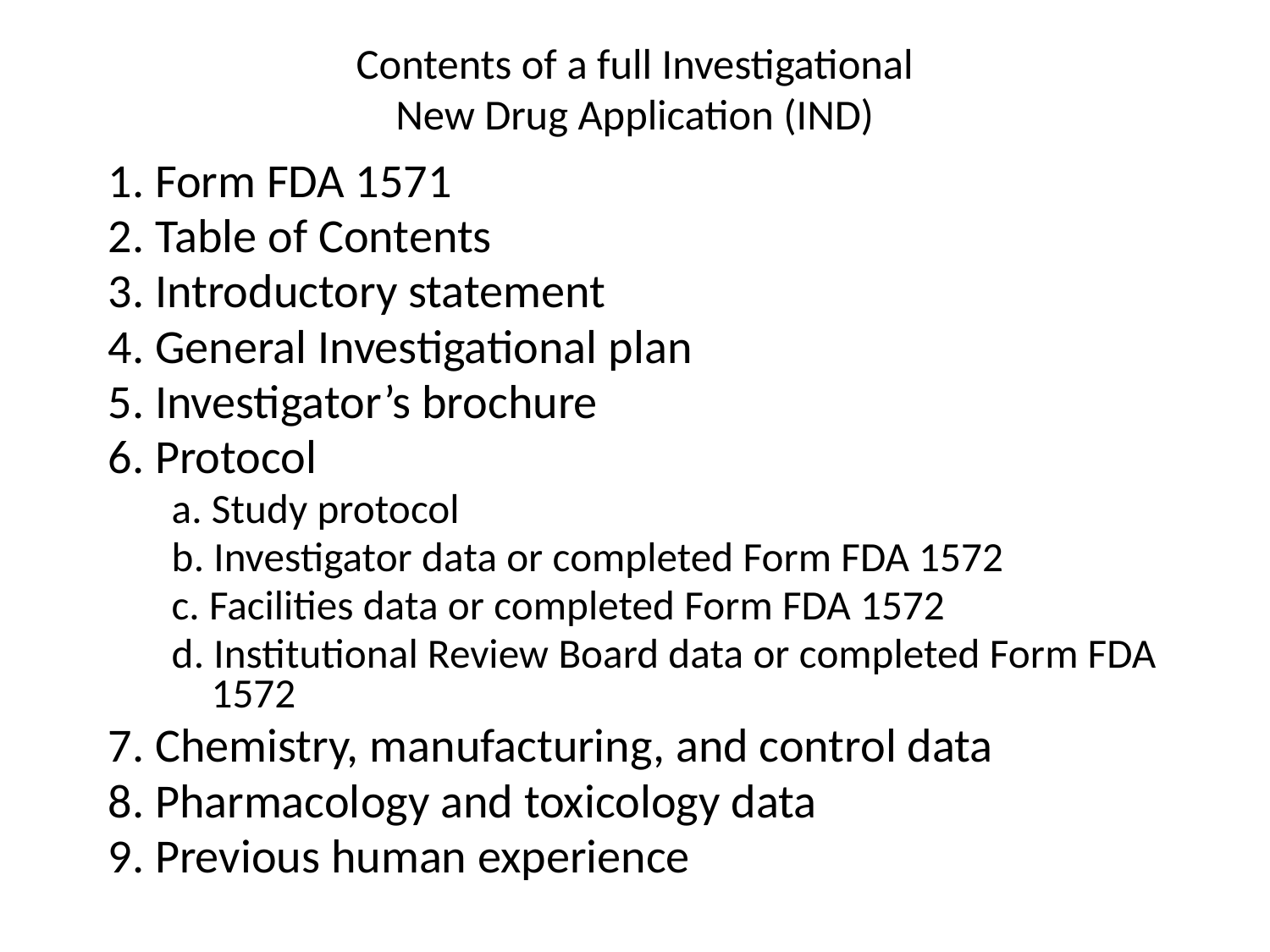

# Contents of a full Investigational New Drug Application (IND)
1. Form FDA 1571
2. Table of Contents
3. Introductory statement
4. General Investigational plan
5. Investigator’s brochure
6. Protocol
a. Study protocol
b. Investigator data or completed Form FDA 1572
c. Facilities data or completed Form FDA 1572
d. Institutional Review Board data or completed Form FDA 1572
7. Chemistry, manufacturing, and control data
8. Pharmacology and toxicology data
9. Previous human experience